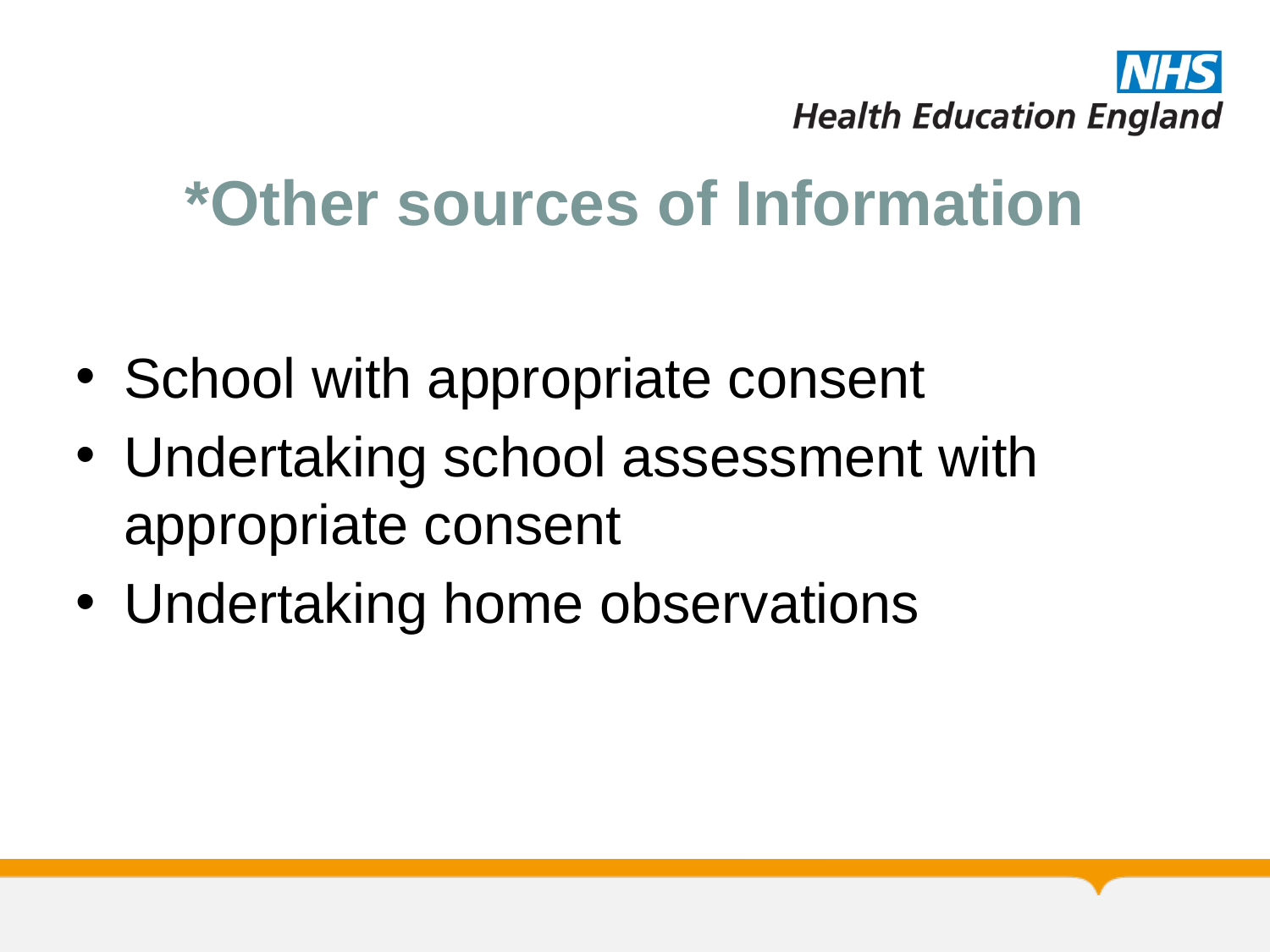

# *Other sources of Information

School with appropriate consent
Undertaking school assessment with appropriate consent
Undertaking home observations